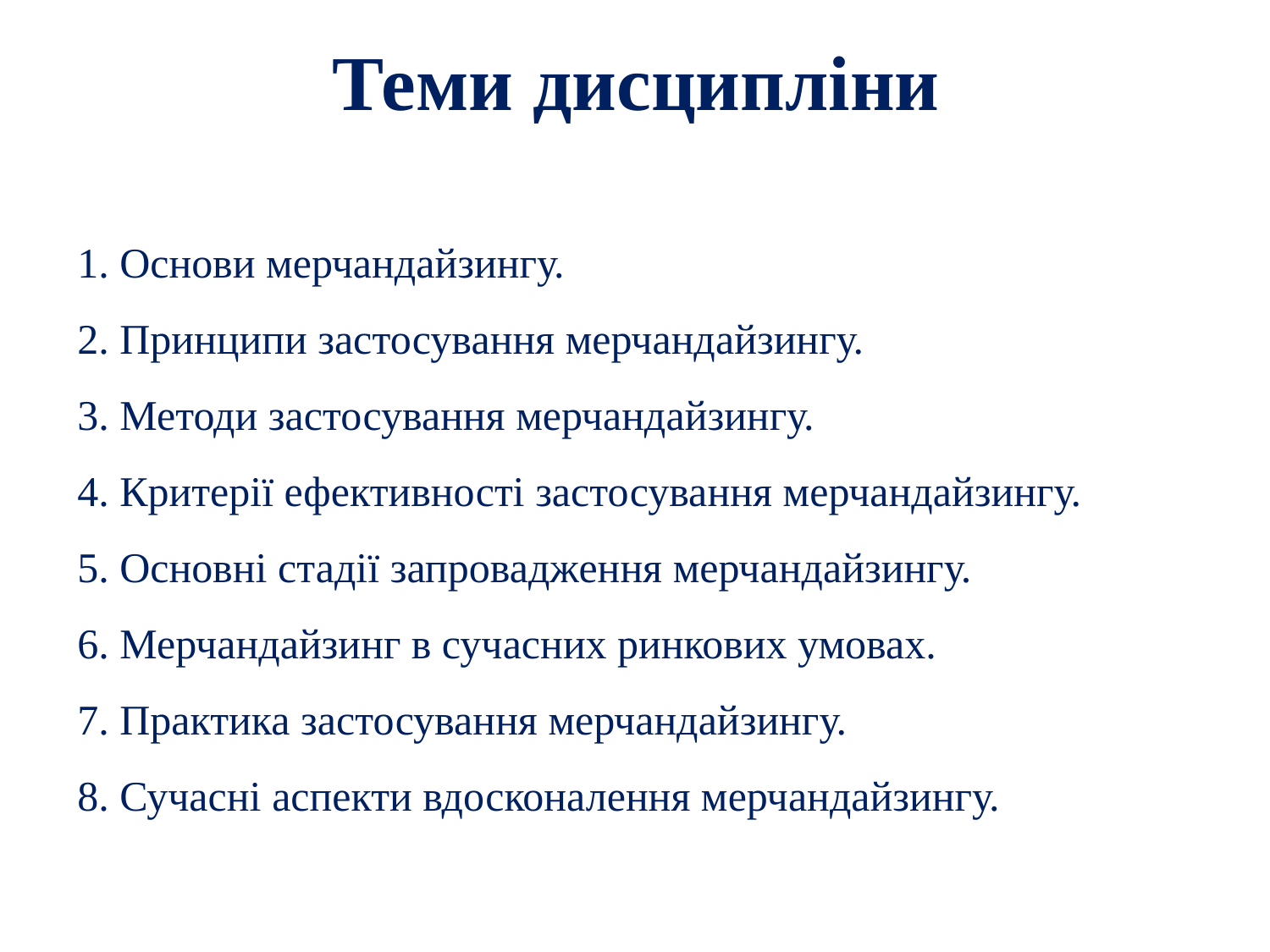

# Теми дисципліни
1. Основи мерчандайзингу.
2. Принципи застосування мерчандайзингу.
3. Методи застосування мерчандайзингу.
4. Критерії ефективності застосування мерчандайзингу.
5. Основні стадії запровадження мерчандайзингу.
6. Мерчандайзинг в сучасних ринкових умовах.
7. Практика застосування мерчандайзингу.
8. Сучасні аспекти вдосконалення мерчандайзингу.